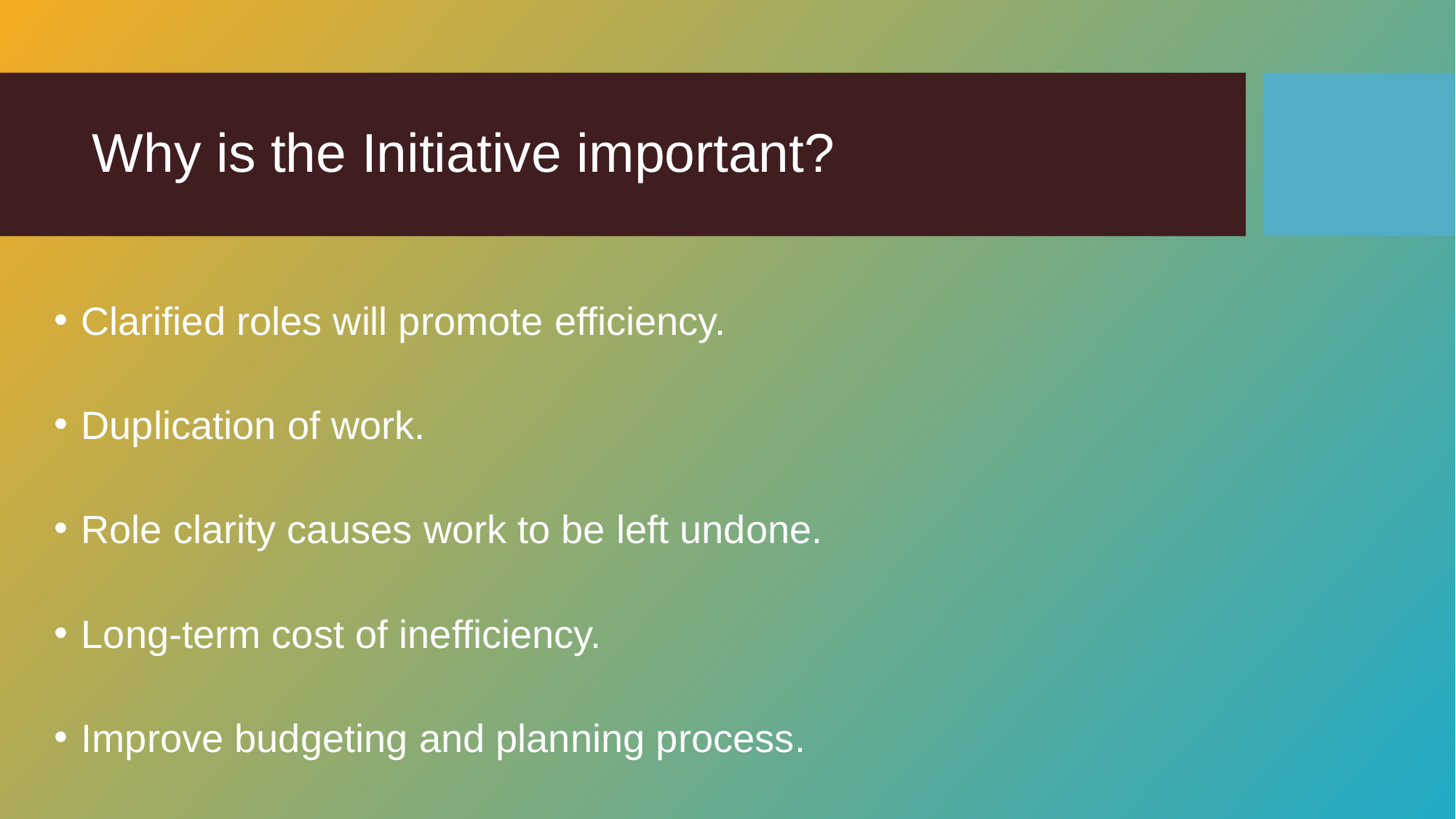

# Why is the Initiative important?
Clarified roles will promote efficiency.
Duplication of work.
Role clarity causes work to be left undone.
Long-term cost of inefficiency.
Improve budgeting and planning process.